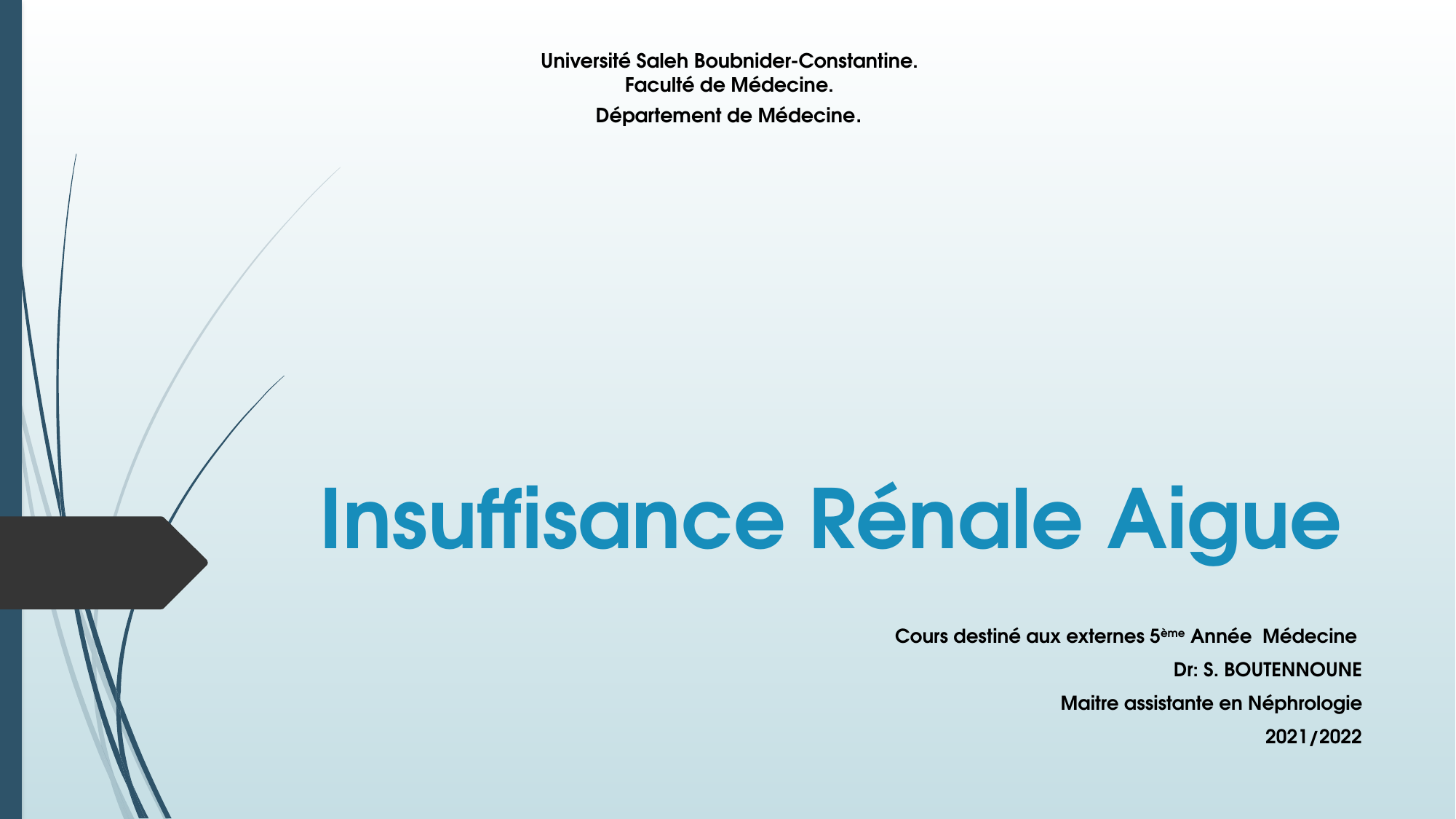

Université Saleh Boubnider-Constantine.
Faculté de Médecine.
Département de Médecine.

# Insuffisance Rénale Aigue
Cours destiné aux externes 5ème Année  Médecine
Dr: S. BOUTENNOUNE
Maitre assistante en Néphrologie
2021/2022